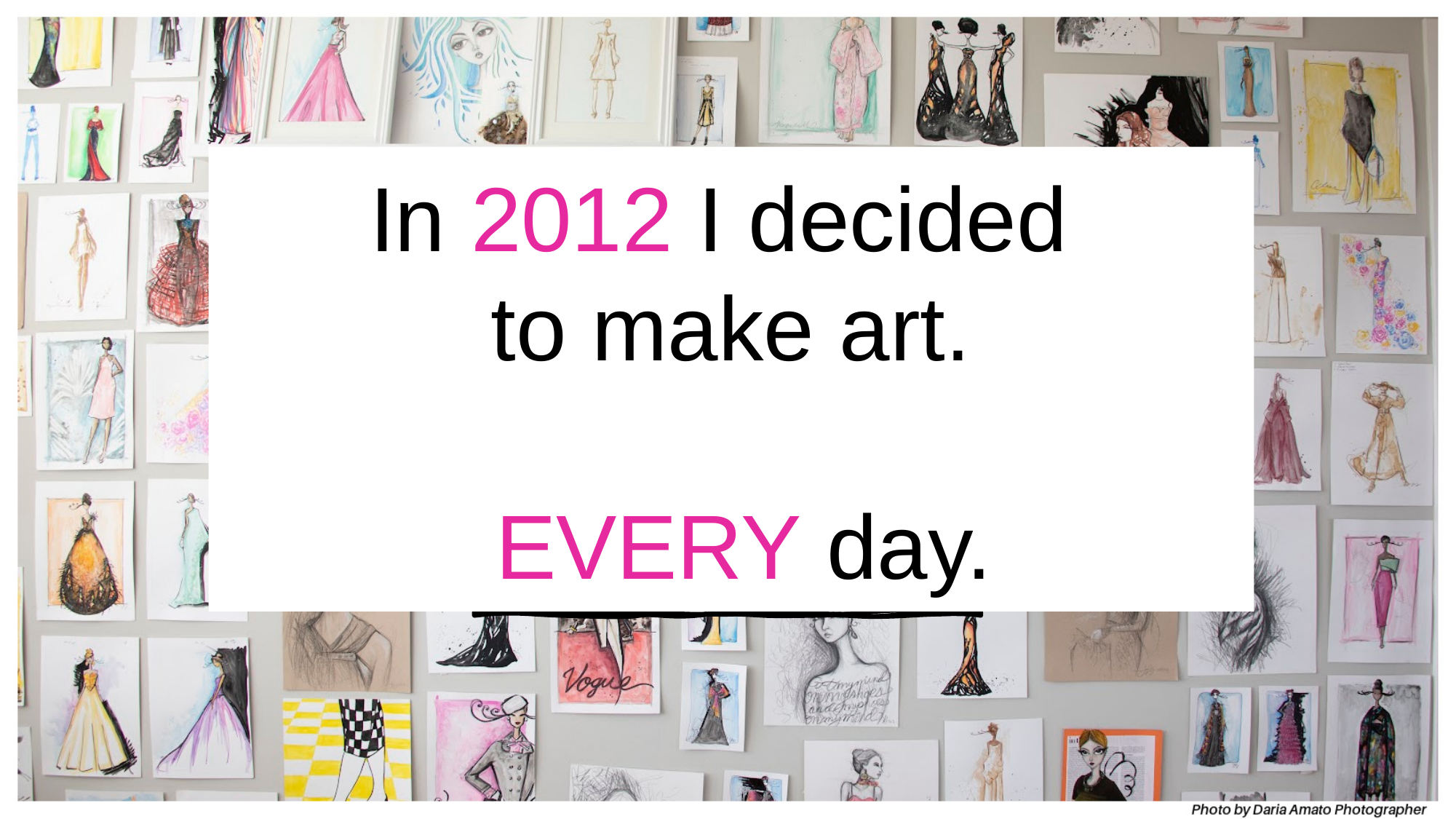

# In 2012 I decided to make art. EVERY day.